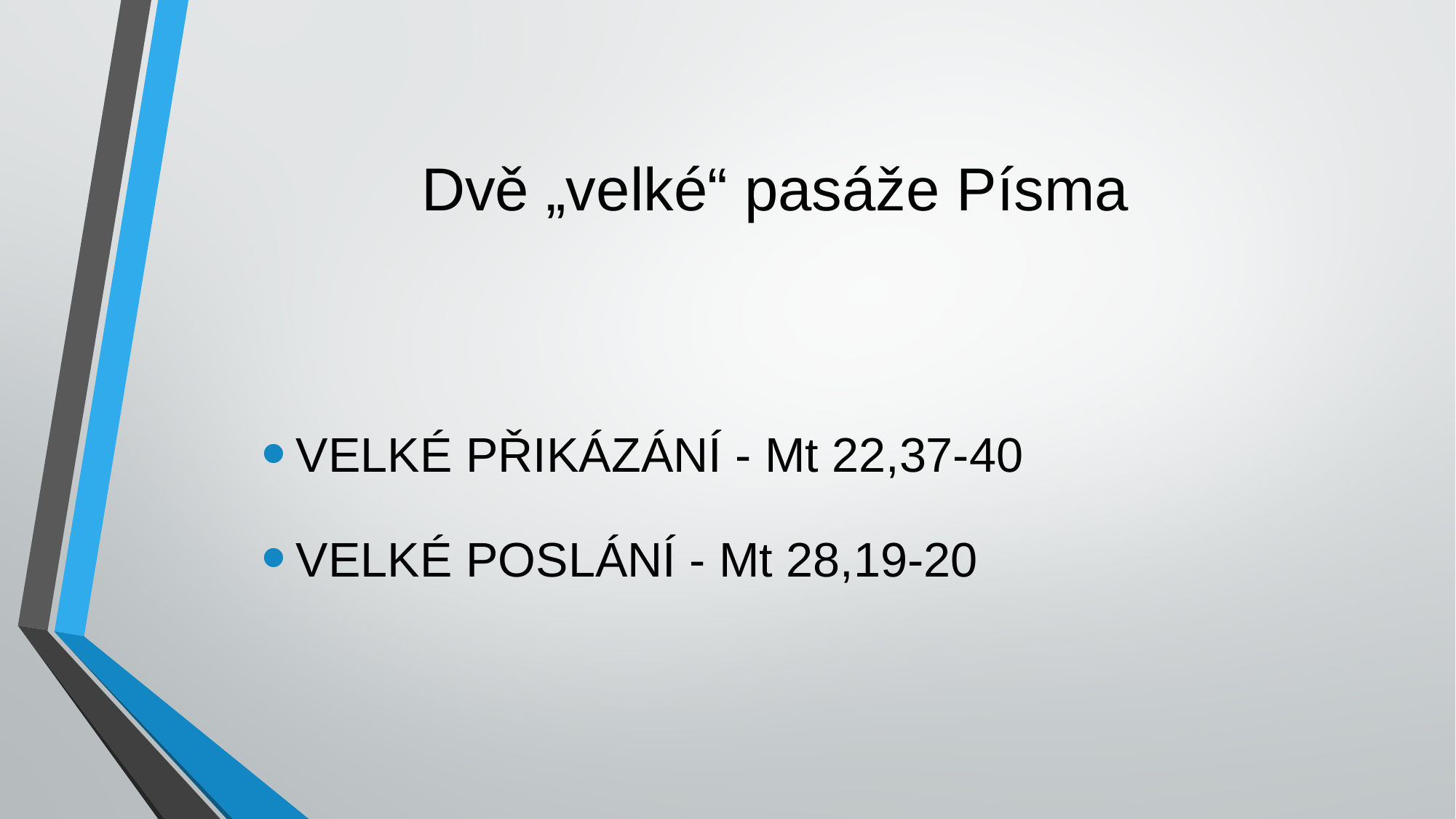

# Dvě „velké“ pasáže Písma
VELKÉ PŘIKÁZÁNÍ - Mt 22,37-40
VELKÉ POSLÁNÍ - Mt 28,19-20